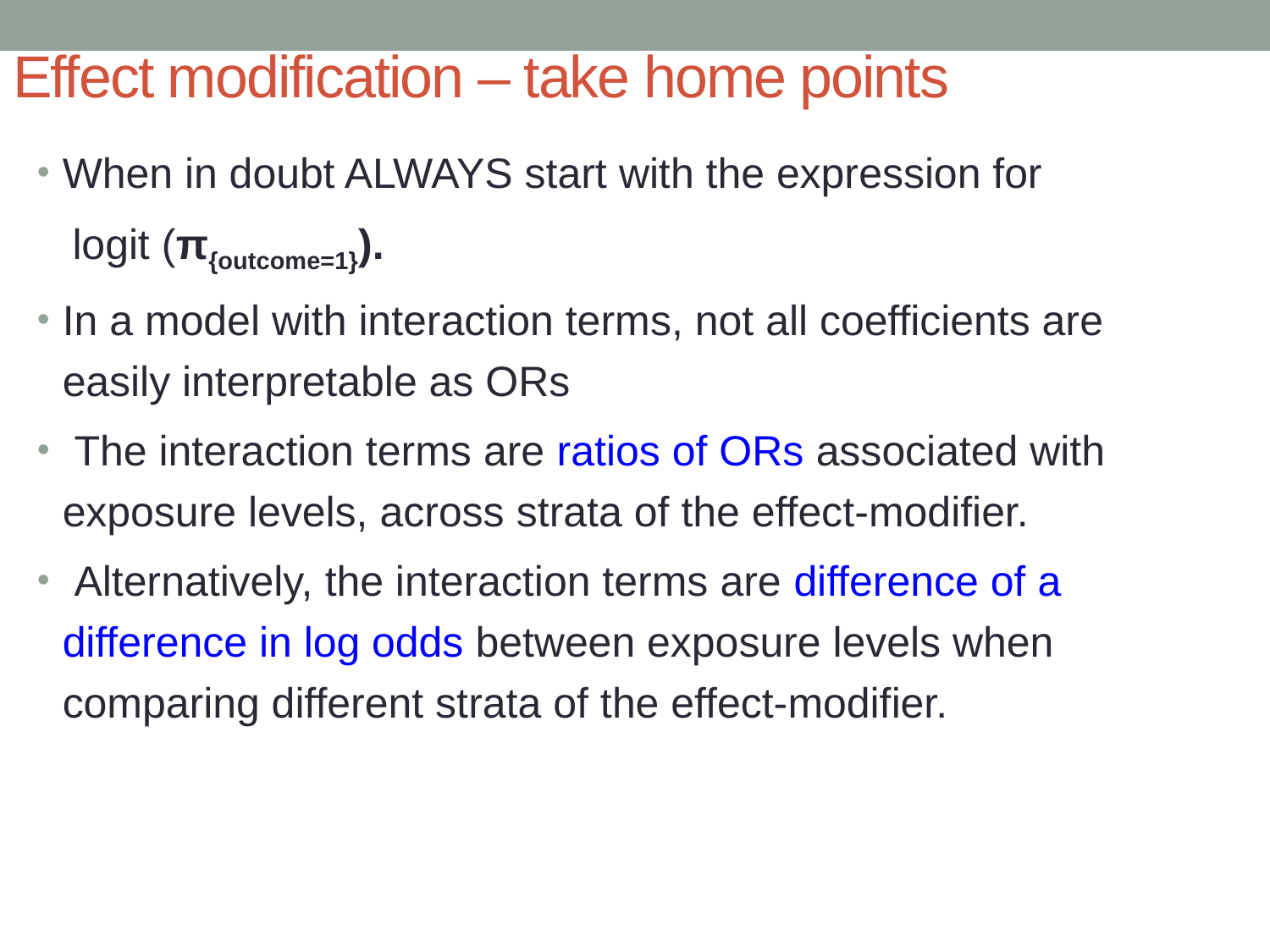

# Effect modification – take home points
When in doubt ALWAYS start with the expression for
   logit (π{outcome=1}).
In a model with interaction terms, not all coefficients are easily interpretable as ORs
 The interaction terms are ratios of ORs associated with exposure levels, across strata of the effect-modifier.
 Alternatively, the interaction terms are difference of a difference in log odds between exposure levels when comparing different strata of the effect-modifier.